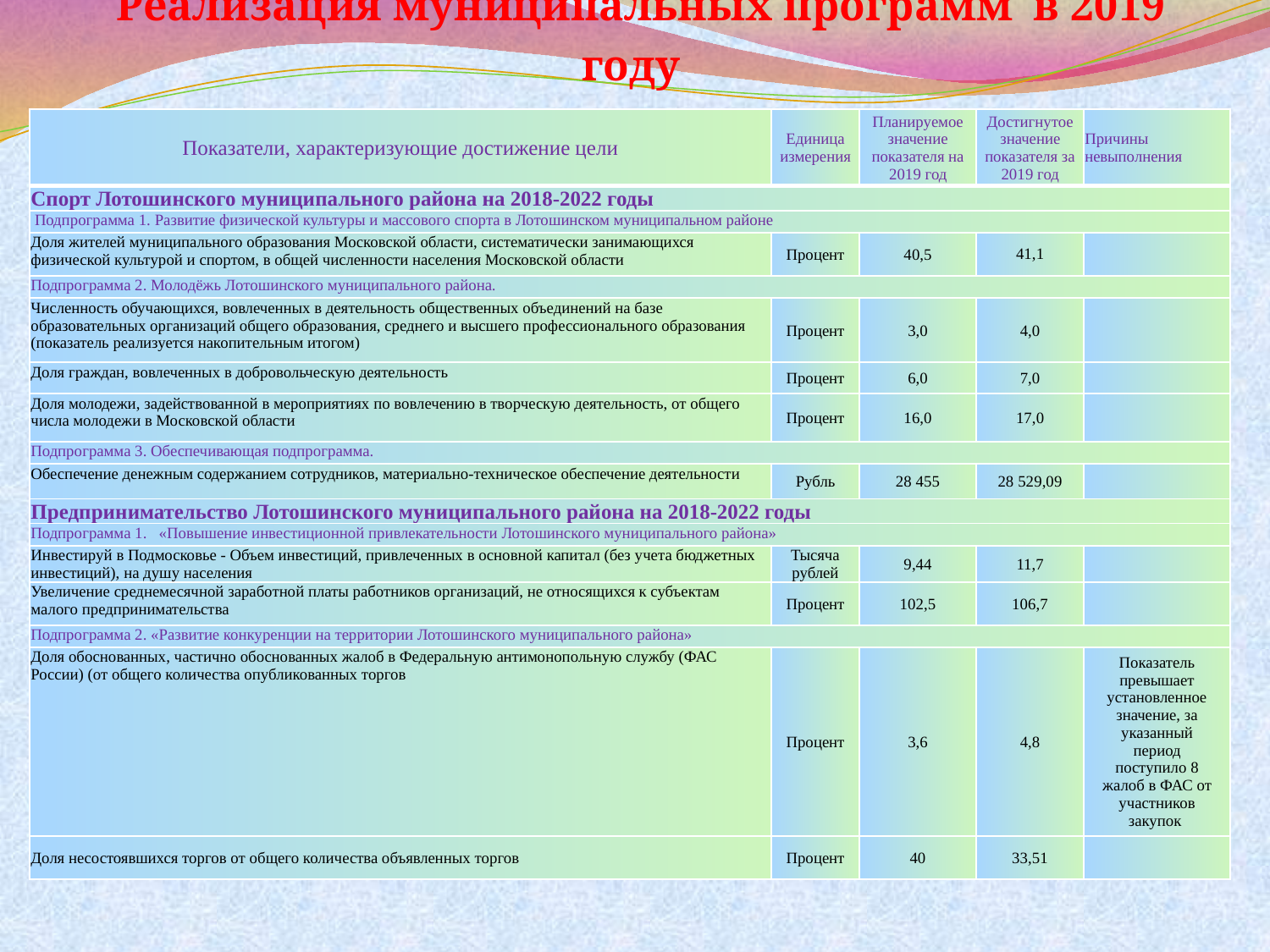

# Реализация муниципальных программ в 2019 году
| Показатели, характеризующие достижение цели | Единица измерения | Планируемое значение показателя на 2019 год | Достигнутое значение показателя за 2019 год | Причины невыполнения |
| --- | --- | --- | --- | --- |
| Спорт Лотошинского муниципального района на 2018-2022 годы |  |  |  |  |
| Подпрограмма 1. Развитие физической культуры и массового спорта в Лотошинском муниципальном районе |  |  |  |  |
| Доля жителей муниципального образования Московской области, систематически занимающихся физической культурой и спортом, в общей численности населения Московской области | Процент | 40,5 | 41,1 |  |
| Подпрограмма 2. Молодёжь Лотошинского муниципального района. |  |  |  |  |
| Численность обучающихся, вовлеченных в деятельность общественных объединений на базе образовательных организаций общего образования, среднего и высшего профессионального образования (показатель реализуется накопительным итогом) | Процент | 3,0 | 4,0 |  |
| Доля граждан, вовлеченных в добровольческую деятельность | Процент | 6,0 | 7,0 |  |
| Доля молодежи, задействованной в мероприятиях по вовлечению в творческую деятельность, от общего числа молодежи в Московской области | Процент | 16,0 | 17,0 |  |
| Подпрограмма 3. Обеспечивающая подпрограмма. |  |  |  |  |
| Обеспечение денежным содержанием сотрудников, материально-техническое обеспечение деятельности | Рубль | 28 455 | 28 529,09 |  |
| Предпринимательство Лотошинского муниципального района на 2018-2022 годы |  |  |  |  |
| Подпрограмма 1. «Повышение инвестиционной привлекательности Лотошинского муниципального района» |  |  |  |  |
| Инвестируй в Подмосковье - Объем инвестиций, привлеченных в основной капитал (без учета бюджетных инвестиций), на душу населения | Тысяча рублей | 9,44 | 11,7 |  |
| Увеличение среднемесячной заработной платы работников организаций, не относящихся к субъектам малого предпринимательства | Процент | 102,5 | 106,7 |  |
| Подпрограмма 2. «Развитие конкуренции на территории Лотошинского муниципального района» |  |  |  |  |
| Доля обоснованных, частично обоснованных жалоб в Федеральную антимонопольную службу (ФАС России) (от общего количества опубликованных торгов | Процент | 3,6 | 4,8 | Показатель превышает установленное значение, за указанный период поступило 8 жалоб в ФАС от участников закупок |
| Доля несостоявшихся торгов от общего количества объявленных торгов | Процент | 40 | 33,51 |  |